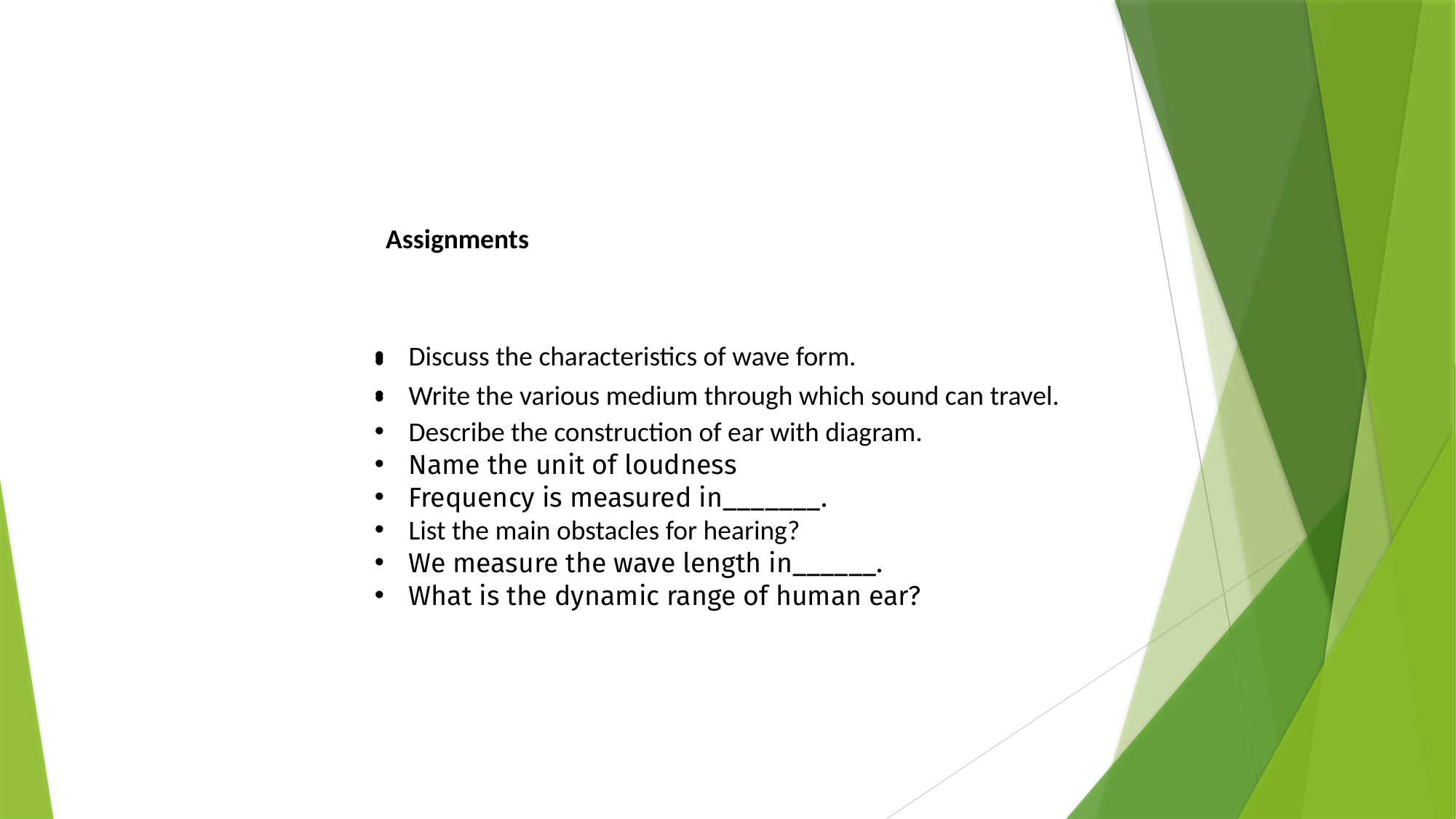

Assignments
Discuss the characteristics of wave form.

Write the various medium through which sound can travel.

Describe the construction of ear with diagram.
Name the unit of loudness
Frequency is measured in_______.
List the main obstacles for hearing?
We measure the wave length in______.
What is the dynamic range of human ear?